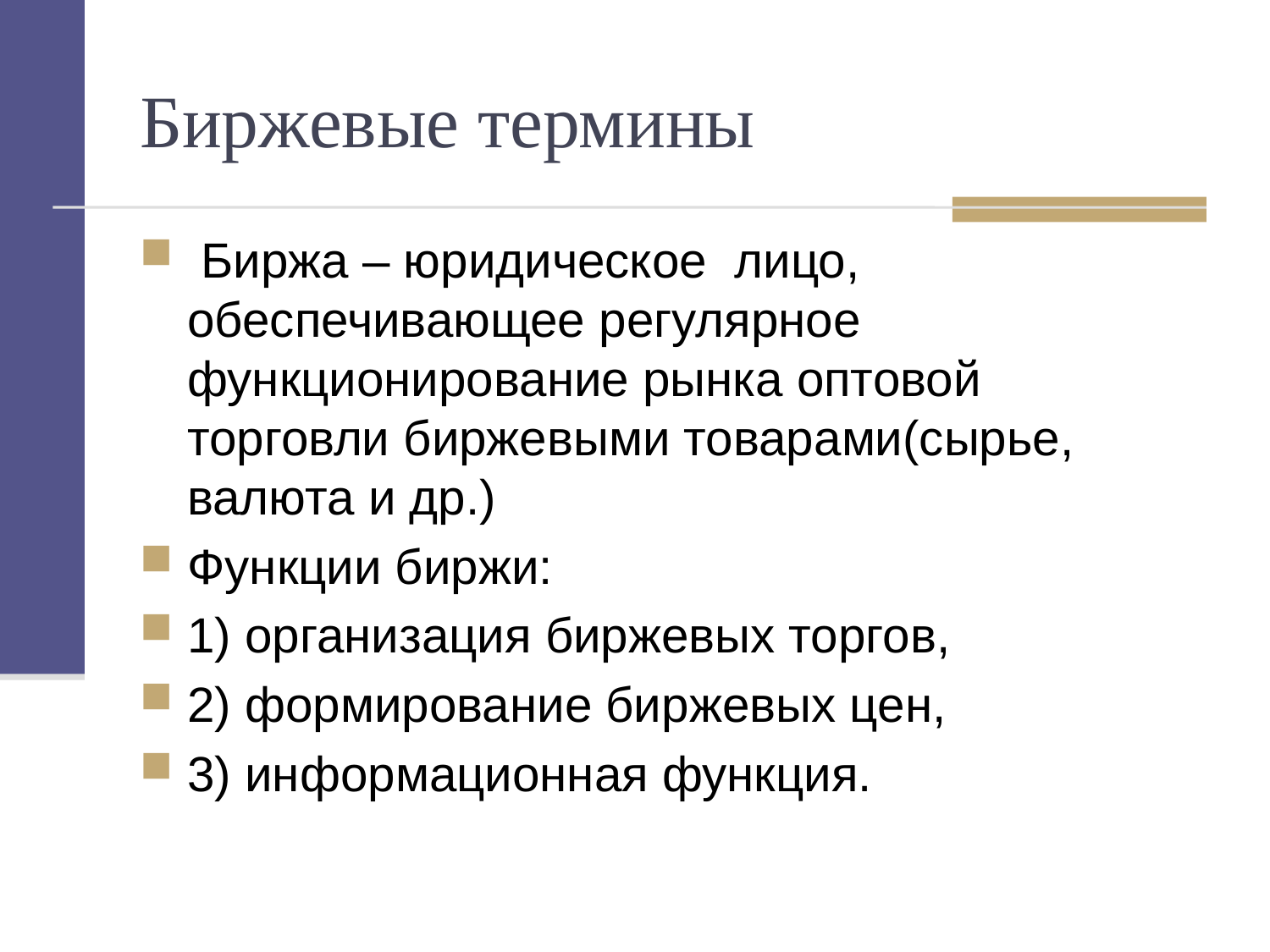

# Биржевые термины
 Биржа – юридическое  лицо, обеспечивающее регулярное функционирование рынка оптовой торговли биржевыми товарами(сырье, валюта и др.)
Функции биржи:
1) организация биржевых торгов,
2) формирование биржевых цен,
3) информационная функция.